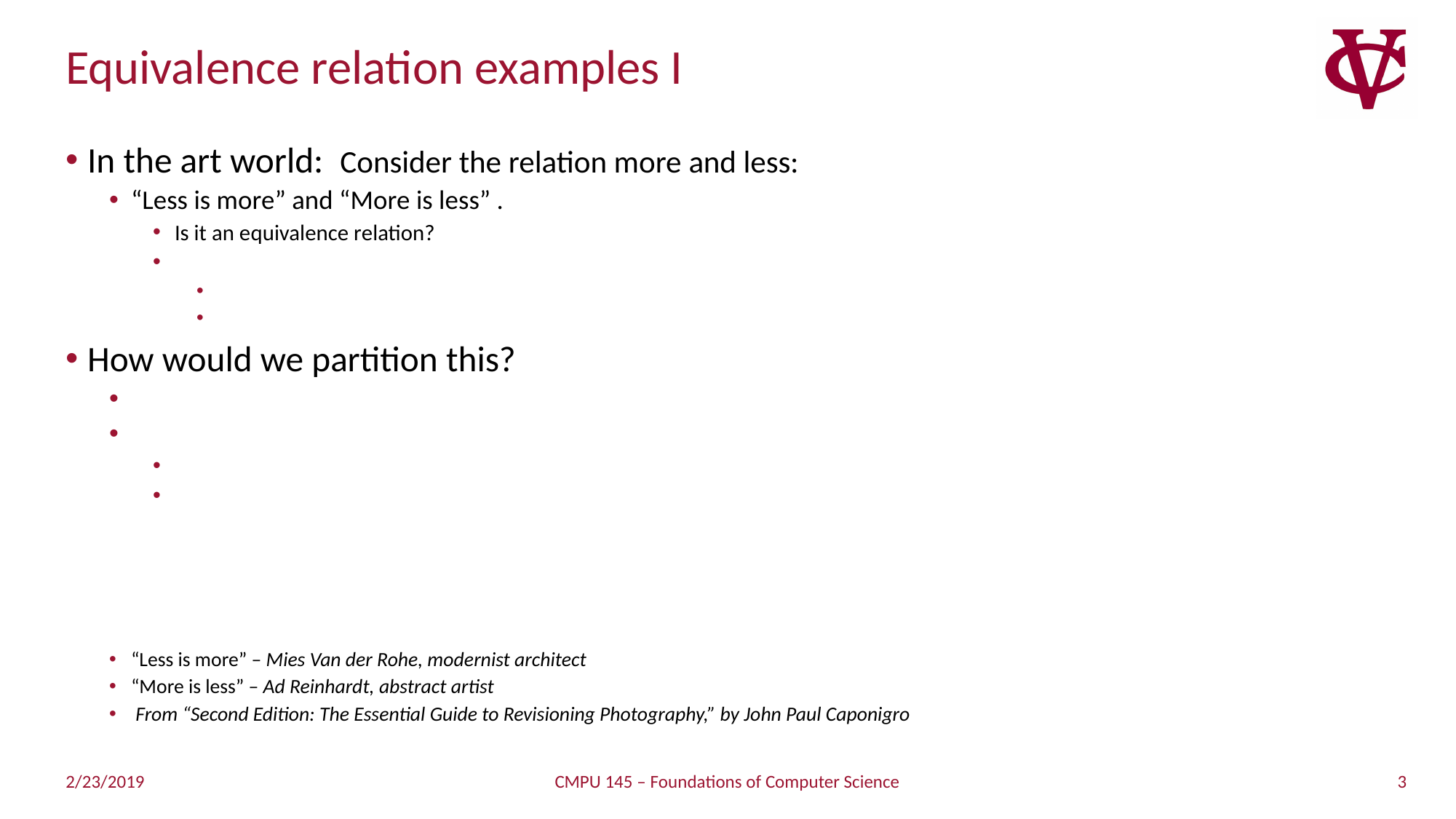

# Equivalence relation examples I
In the art world:  Consider the relation more and less:
“Less is more” and “More is less” .
Is it an equivalence relation?

How would we partition this?

“Less is more” – Mies Van der Rohe, modernist architect
“More is less” – Ad Reinhardt, abstract artist
 From “Second Edition: The Essential Guide to Revisioning Photography,” by John Paul Caponigro
3
2/23/2019
CMPU 145 – Foundations of Computer Science